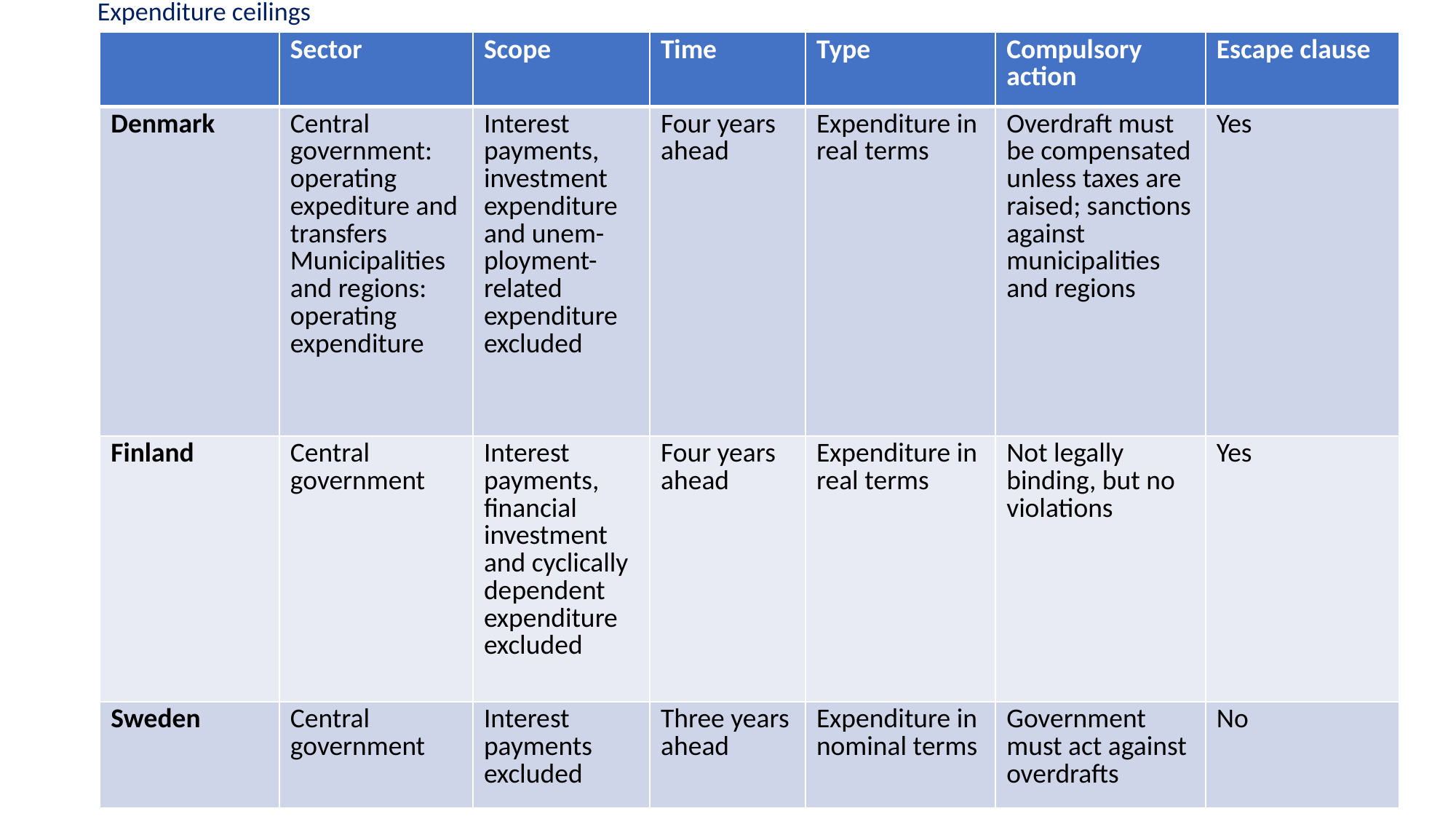

# Expenditure ceilings
|  | Sector | Scope | Time | Type | Compulsory action | Escape clause |
| --- | --- | --- | --- | --- | --- | --- |
| Denmark | Central government: operating expediture and transfers Municipalities and regions: operating expenditure | Interest payments, investment expenditure and unem-ployment-related expenditure excluded | Four years ahead | Expenditure in real terms | Overdraft must be compensated unless taxes are raised; sanctions against municipalities and regions | Yes |
| Finland | Central government | Interest payments, financial investment and cyclically dependent expenditure excluded | Four years ahead | Expenditure in real terms | Not legally binding, but no violations | Yes |
| Sweden | Central government | Interest payments excluded | Three years ahead | Expenditure in nominal terms | Government must act against overdrafts | No |